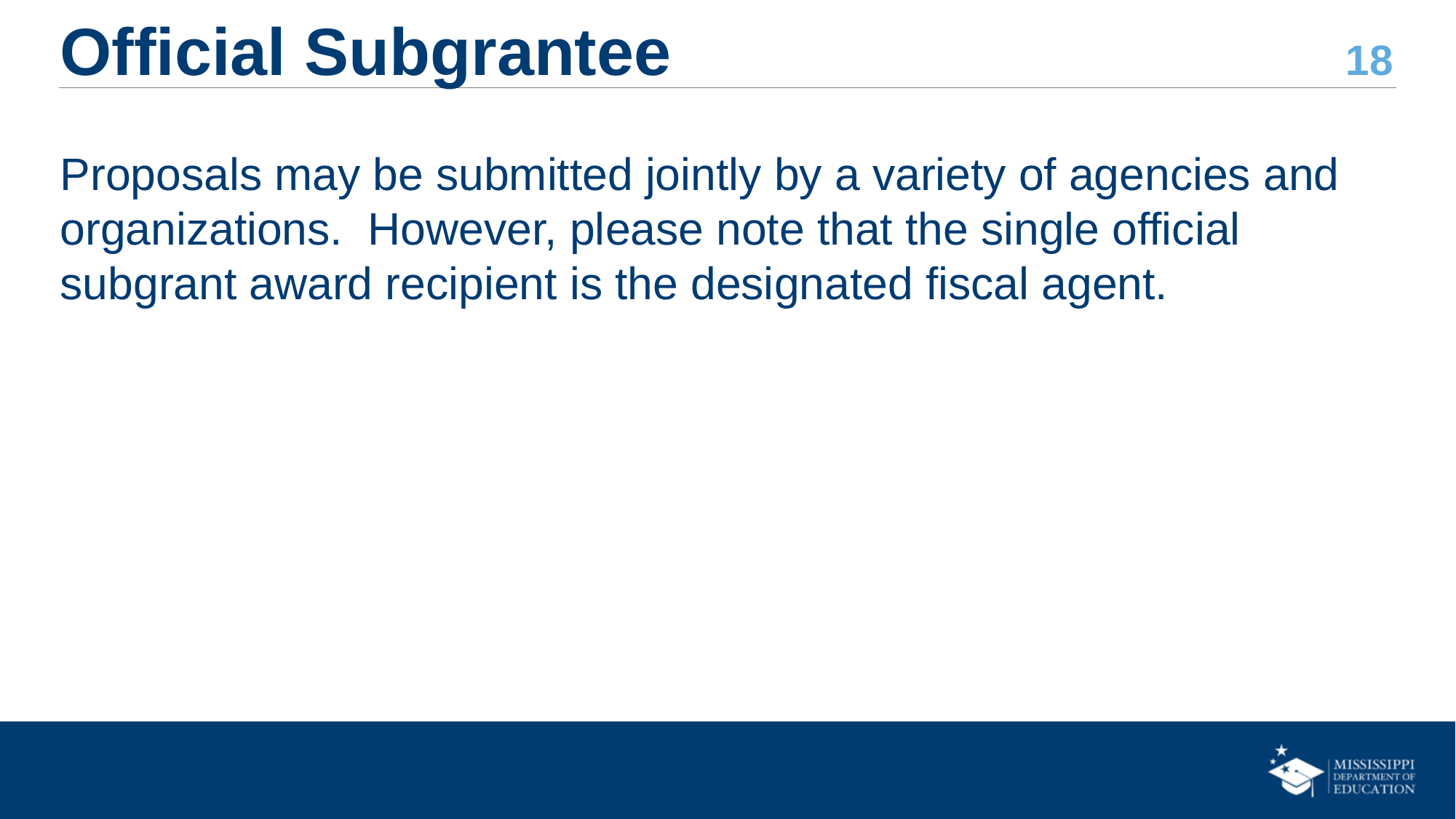

# Official Subgrantee
Proposals may be submitted jointly by a variety of agencies and organizations.  However, please note that the single official subgrant award recipient is the designated fiscal agent.